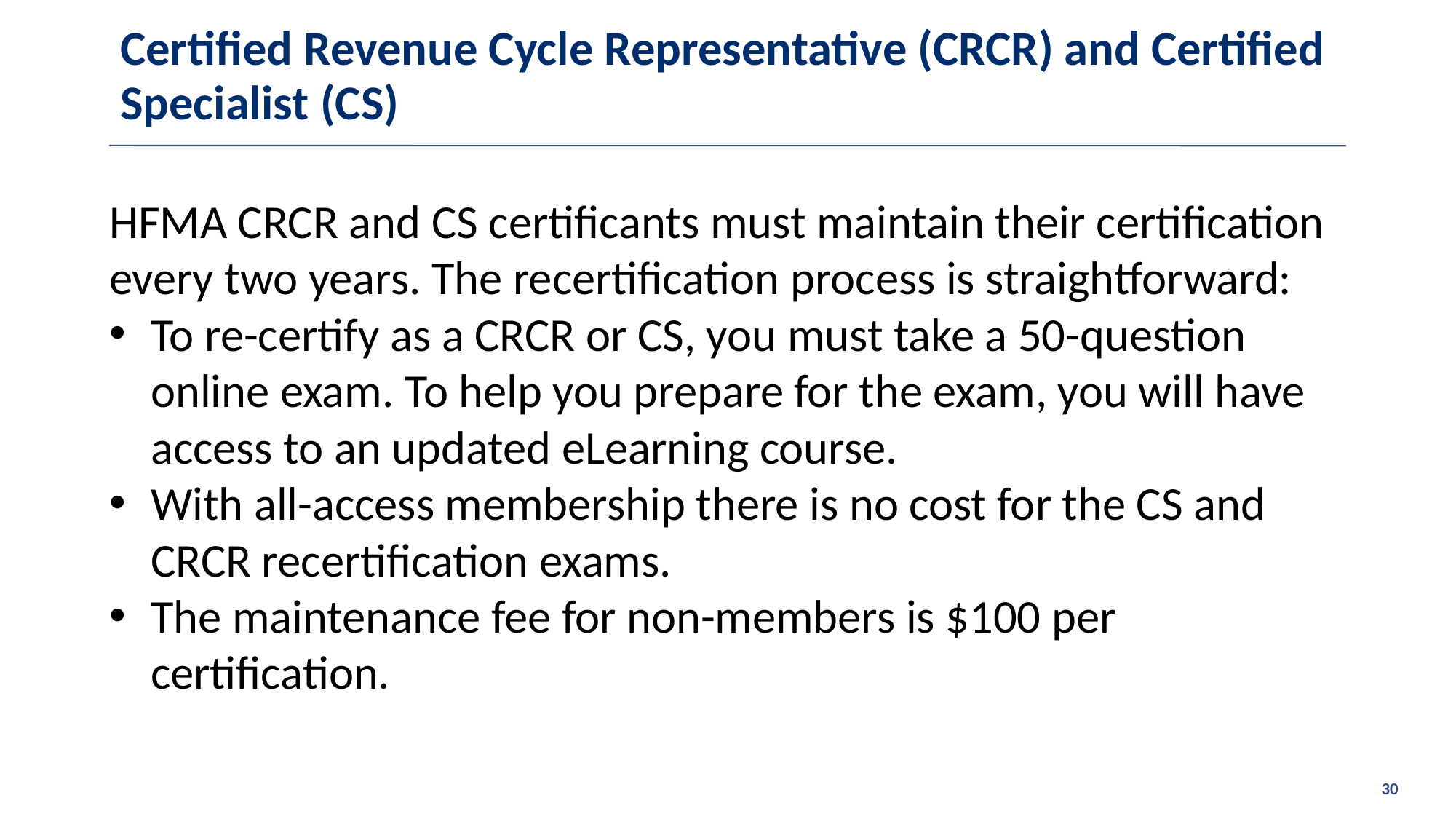

# Certified Revenue Cycle Representative (CRCR) and Certified Specialist (CS)
HFMA CRCR and CS certificants must maintain their certification every two years. The recertification process is straightforward:
To re-certify as a CRCR or CS, you must take a 50-question online exam. To help you prepare for the exam, you will have access to an updated eLearning course.
With all-access membership there is no cost for the CS and CRCR recertification exams.
The maintenance fee for non-members is $100 per certification.

30